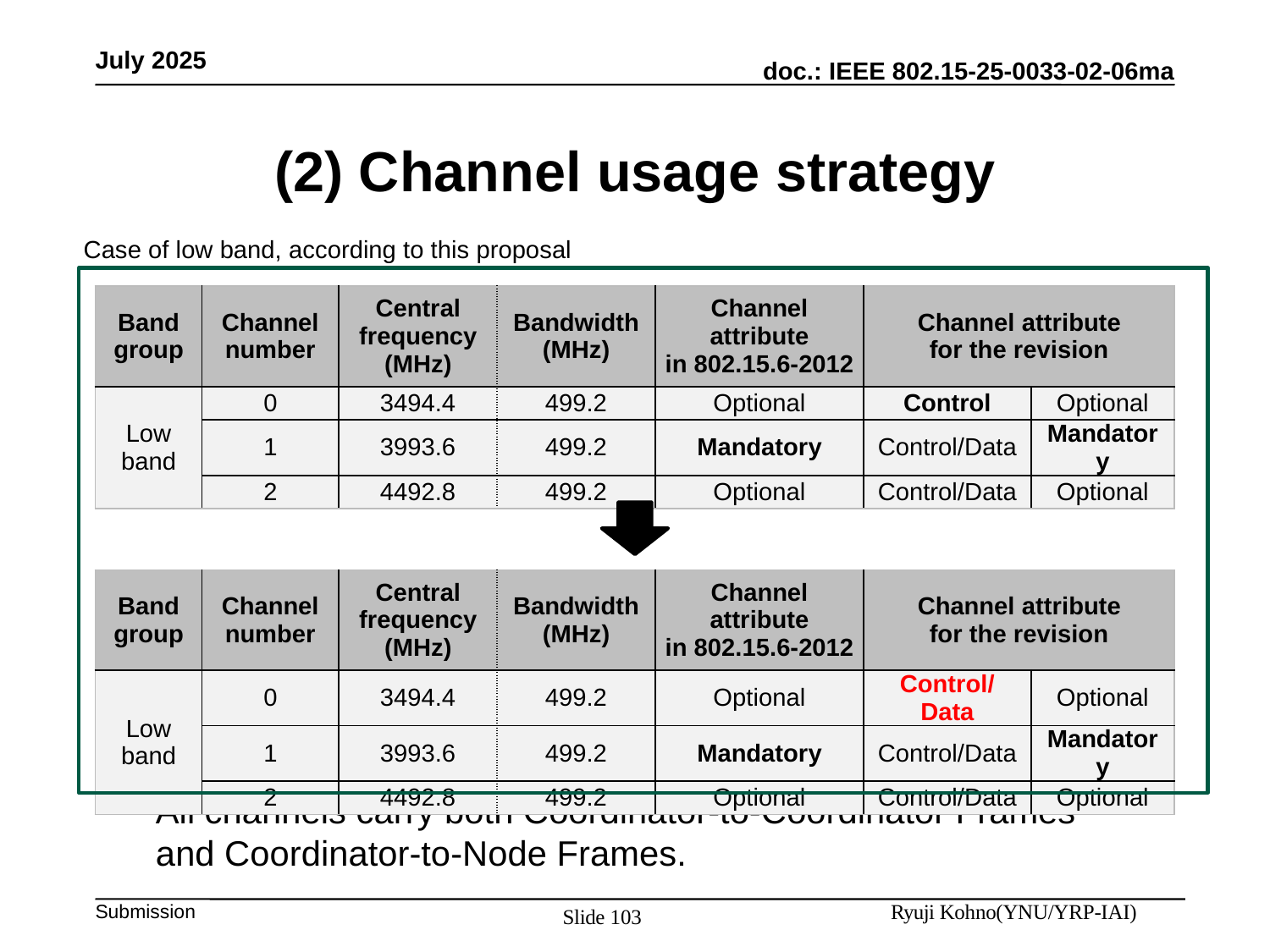

July 2025
# (2) Channel usage strategy
Case of low band, according to this proposal

| Band group | Channel number | Central frequency (MHz) | Bandwidth (MHz) | Channel attribute in 802.15.6-2012 | Channel attribute for the revision |  |
| --- | --- | --- | --- | --- | --- | --- |
| Low band | 0 | 3494.4 | 499.2 | Optional | Control | Optional |
|  | 1 | 3993.6 | 499.2 | Mandatory | Control/Data | Mandatory |
|  | 2 | 4492.8 | 499.2 | Optional | Control/Data | Optional |

| Band group | Channel number | Central frequency (MHz) | Bandwidth (MHz) | Channel attribute in 802.15.6-2012 | Channel attribute for the revision |  |
| --- | --- | --- | --- | --- | --- | --- |
| Low band | 0 | 3494.4 | 499.2 | Optional | Control/Data | Optional |
|  | 1 | 3993.6 | 499.2 | Mandatory | Control/Data | Mandatory |
|  | 2 | 4492.8 | 499.2 | Optional | Control/Data | Optional |
All channels carry both Coordinator-to-Coordinator Frames
and Coordinator-to-Node Frames.
Ryuji Kohno(YNU/YRP-IAI)
Slide 103